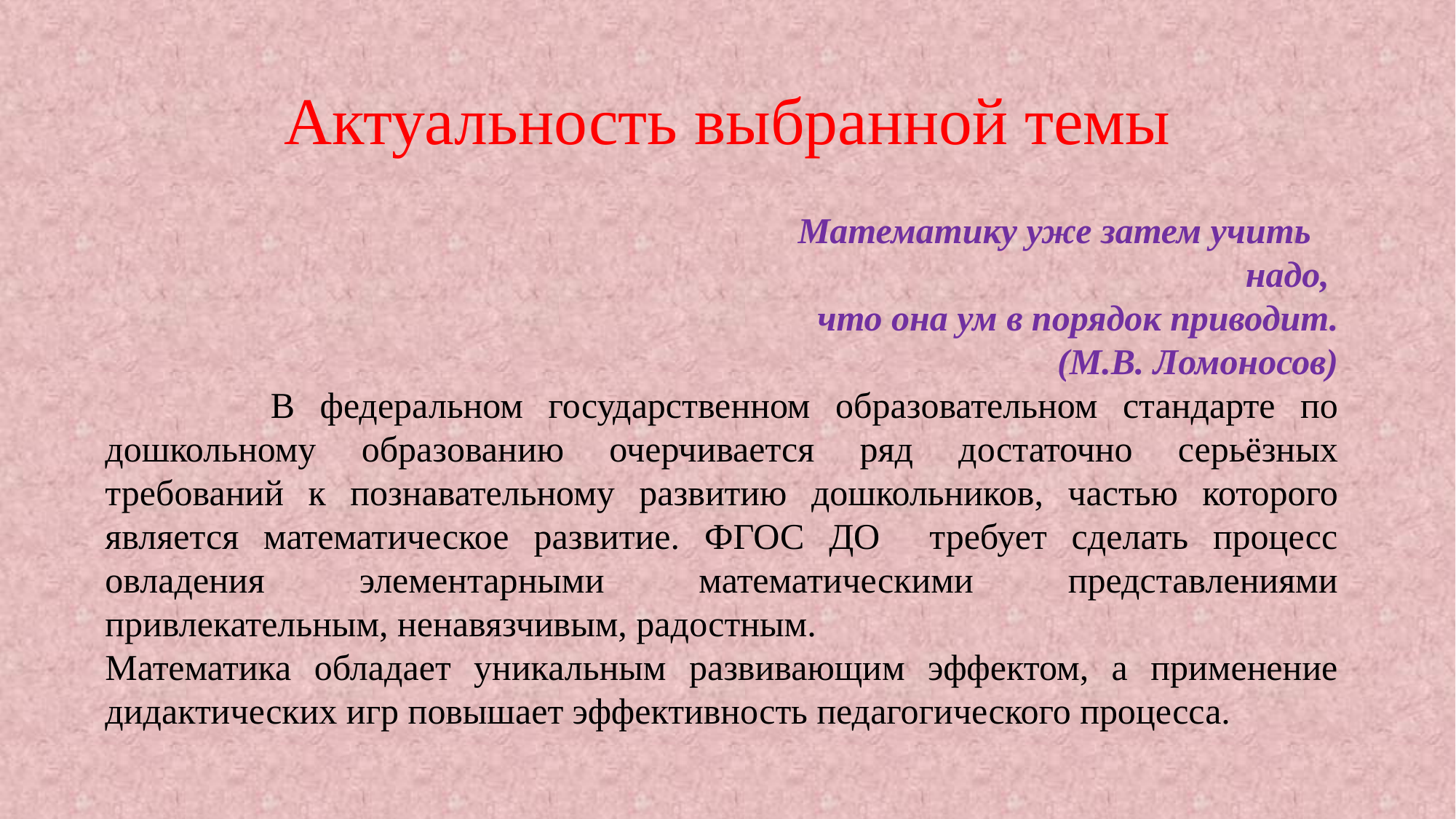

# Актуальность выбранной темы
                                                                            Математику уже затем учить                надо,
                                                                            что она ум в порядок приводит.
 (М.В. Ломоносов)
       В федеральном государственном образовательном стандарте по дошкольному образованию очерчивается ряд достаточно серьёзных требований к познавательному развитию дошкольников, частью которого является математическое развитие. ФГОС ДО  требует сделать процесс овладения элементарными математическими представлениями привлекательным, ненавязчивым, радостным.
Математика обладает уникальным развивающим эффектом, а применение дидактических игр повышает эффективность педагогического процесса.